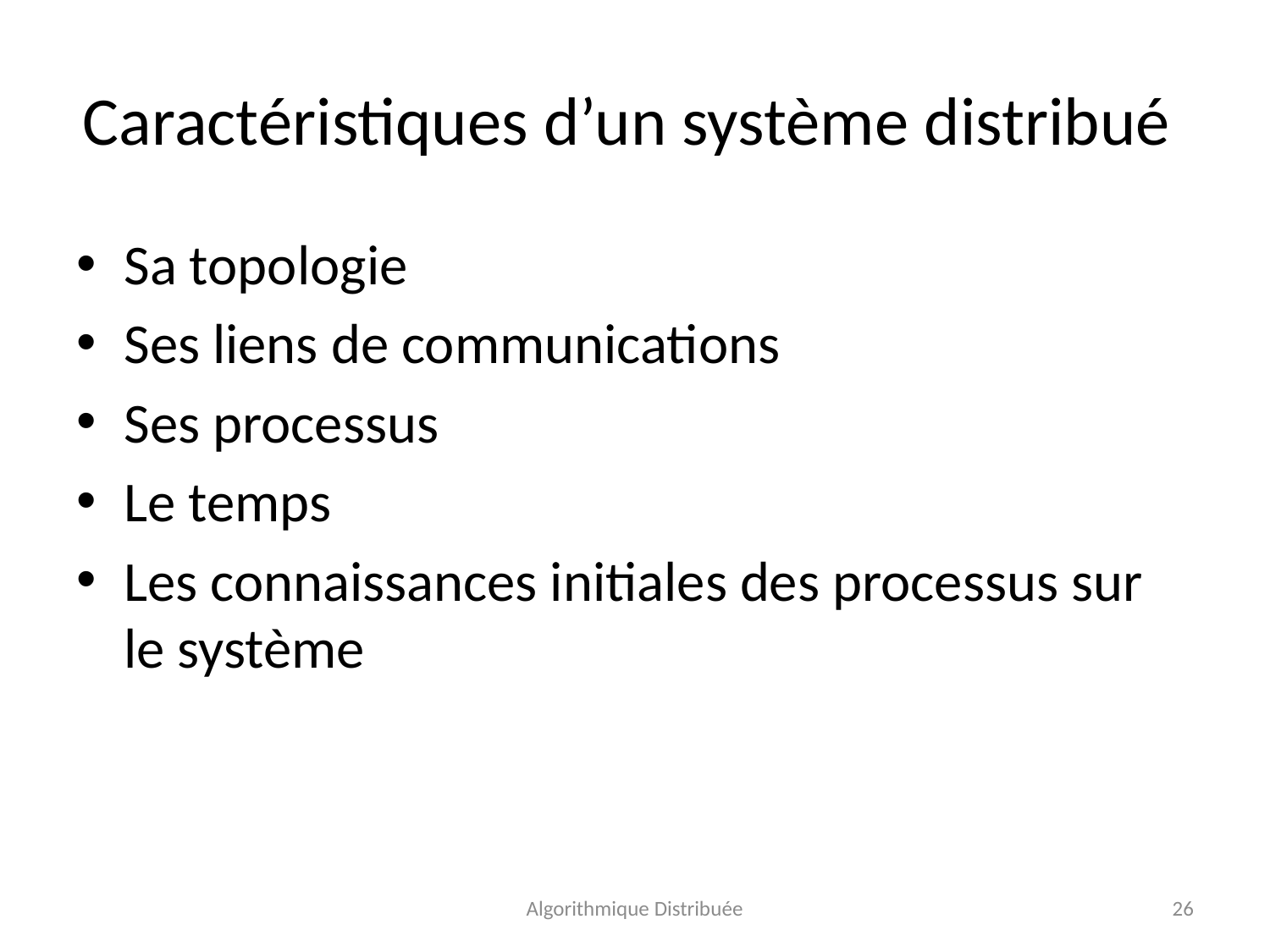

# Caractéristiques d’un système distribué
Sa topologie
Ses liens de communications
Ses processus
Le temps
Les connaissances initiales des processus sur le système
Algorithmique Distribuée
26